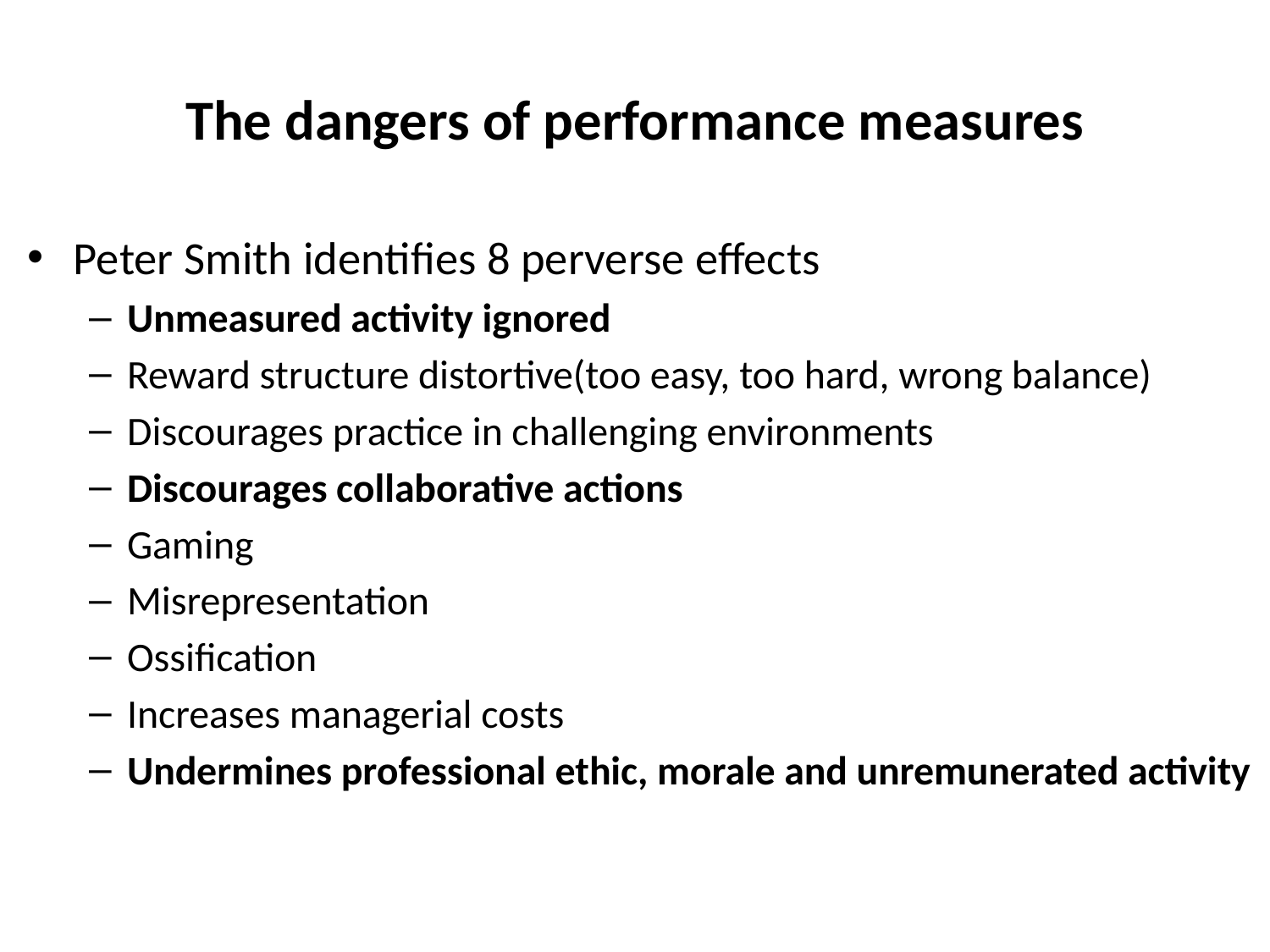

# The dangers of performance measures
Peter Smith identifies 8 perverse effects
Unmeasured activity ignored
Reward structure distortive(too easy, too hard, wrong balance)
Discourages practice in challenging environments
Discourages collaborative actions
Gaming
Misrepresentation
Ossification
Increases managerial costs
Undermines professional ethic, morale and unremunerated activity